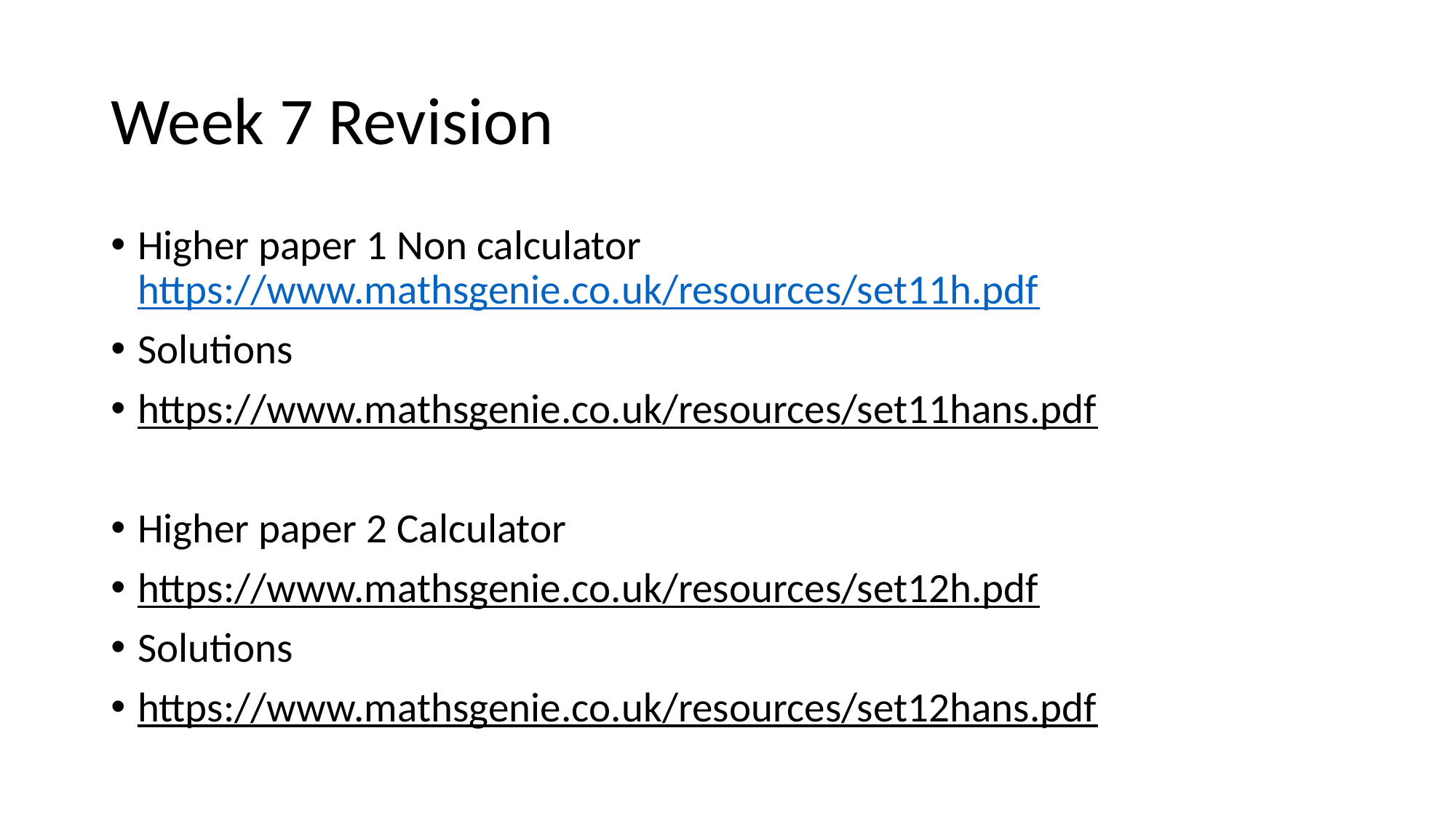

# Week 7 Revision
Higher paper 1 Non calculator https://www.mathsgenie.co.uk/resources/set11h.pdf
Solutions
https://www.mathsgenie.co.uk/resources/set11hans.pdf

Higher paper 2 Calculator
https://www.mathsgenie.co.uk/resources/set12h.pdf
Solutions
https://www.mathsgenie.co.uk/resources/set12hans.pdf